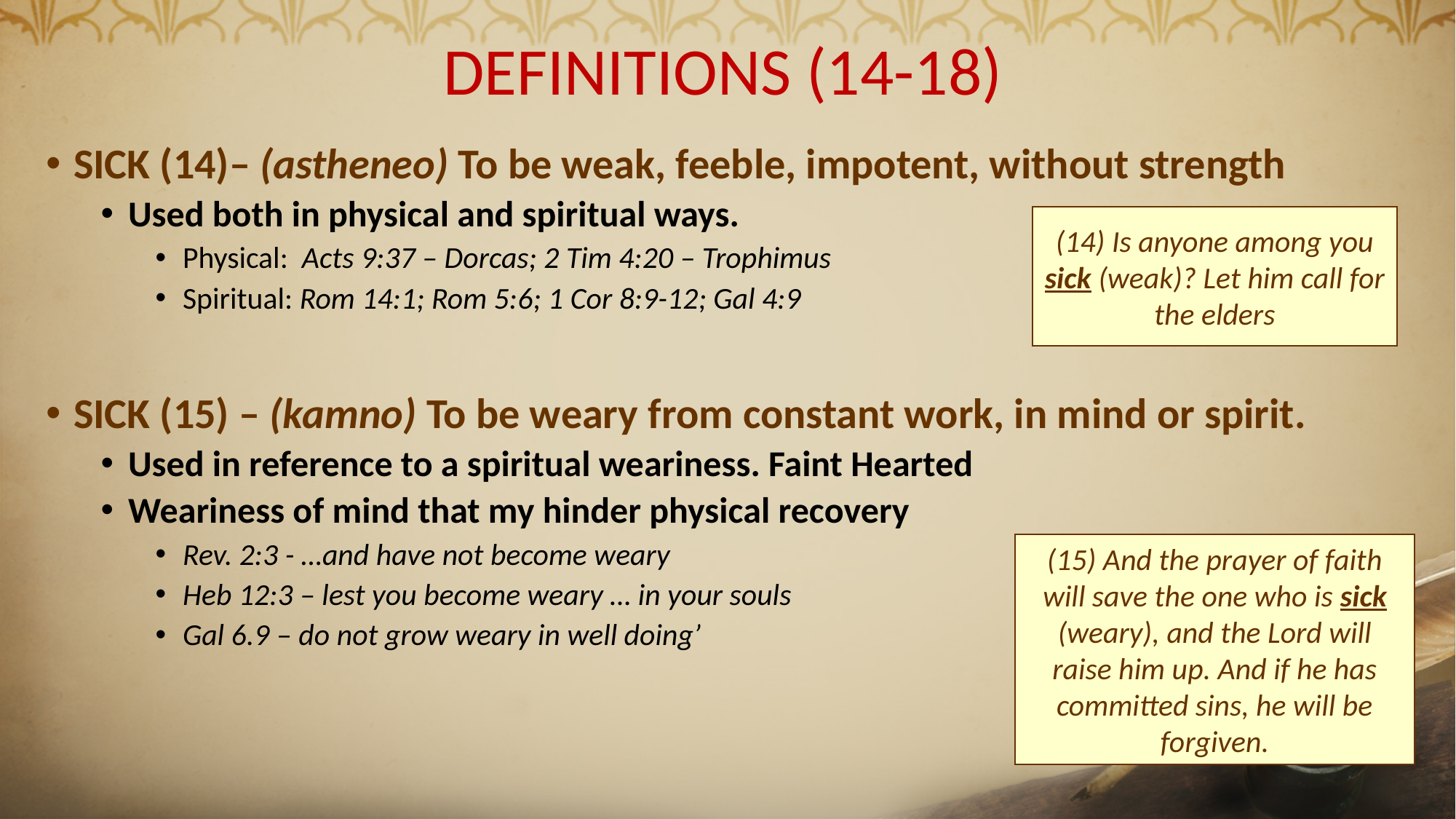

# DEFINITIONS (14-18)
SICK (14)– (astheneo) To be weak, feeble, impotent, without strength
Used both in physical and spiritual ways.
Physical:  Acts 9:37 – Dorcas; 2 Tim 4:20 – Trophimus
Spiritual: Rom 14:1; Rom 5:6; 1 Cor 8:9-12; Gal 4:9

SICK (15) – (kamno) To be weary from constant work, in mind or spirit.
Used in reference to a spiritual weariness. Faint Hearted
Weariness of mind that my hinder physical recovery
Rev. 2:3 - …and have not become weary
Heb 12:3 – lest you become weary … in your souls
Gal 6.9 – do not grow weary in well doing’
(14) Is anyone among you sick (weak)? Let him call for the elders
(15) And the prayer of faith will save the one who is sick (weary), and the Lord will raise him up. And if he has committed sins, he will be forgiven.